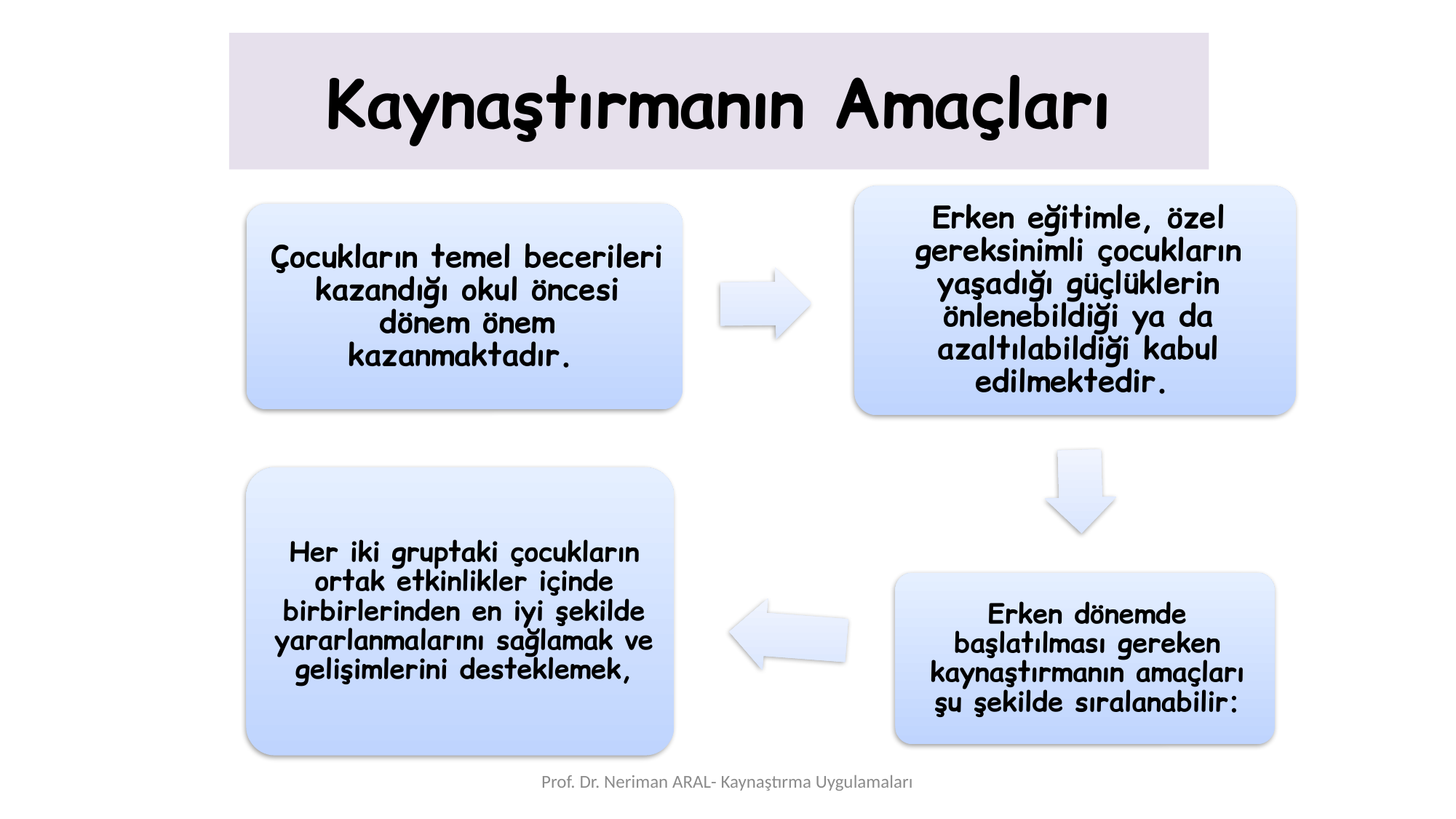

# Kaynaştırmanın Amaçları
Çocukların temel becerileri kazandığı okul öncesi dönem önem kazanmaktadır.

Erken eğitimle, özel gereksinimli çocukların yaşadığı güçlüklerin önlenebildiği ya da azaltılabildiği kabul edilmektedir.

Erken dönemde başlatılması gereken kaynaştırmanın amaçları şu şekilde sıralanabilir:

Her iki gruptaki çocukların ortak etkinlikler içinde birbirlerinden en iyi şekilde yararlanmalarını sağlamak ve gelişimlerini desteklemek,
Prof. Dr. Neriman ARAL- Kaynaştırma Uygulamaları